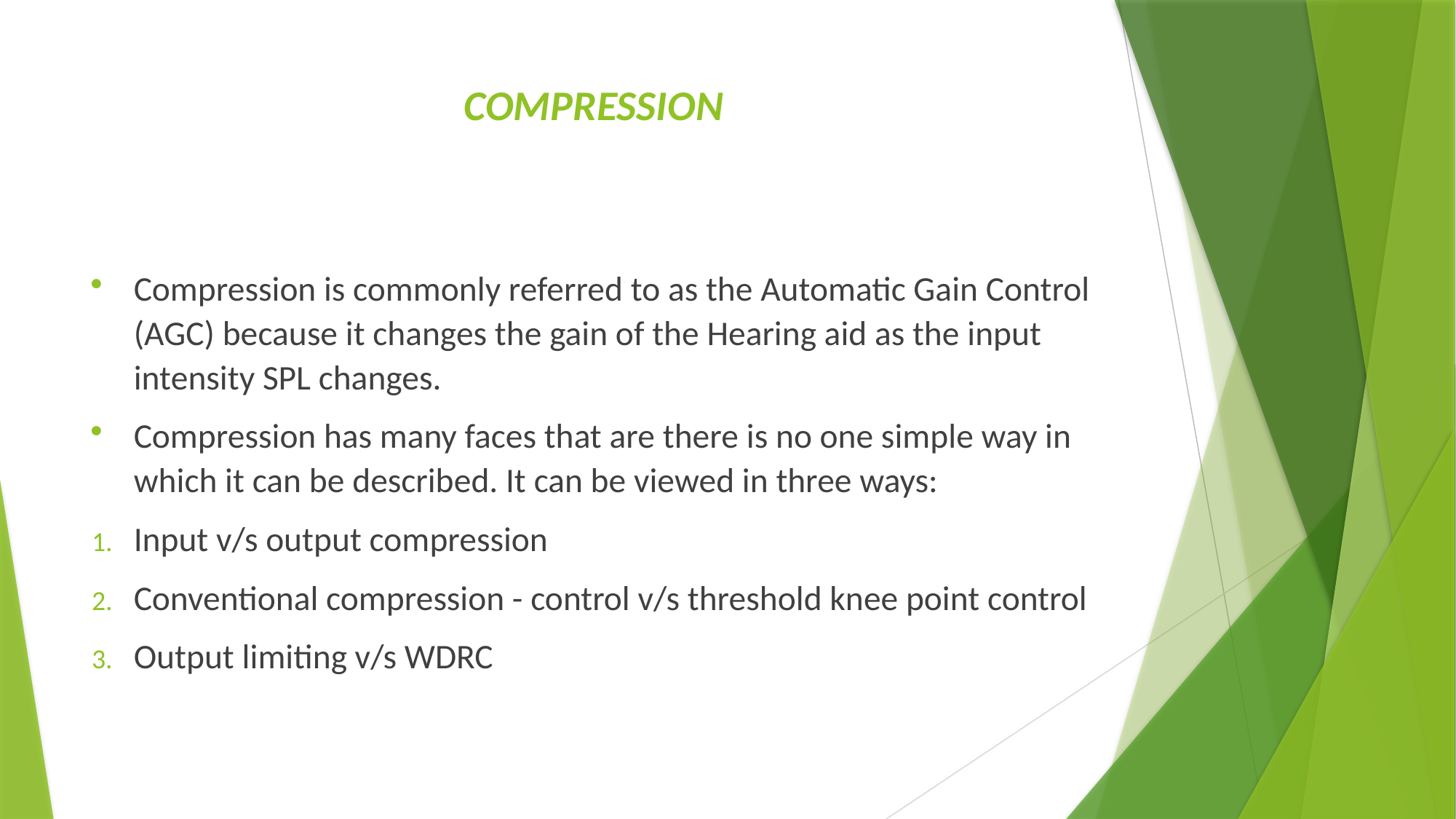

# COMPRESSION
Compression is commonly referred to as the Automatic Gain Control (AGC) because it changes the gain of the Hearing aid as the input intensity SPL changes.
Compression has many faces that are there is no one simple way in which it can be described. It can be viewed in three ways:
Input v/s output compression
Conventional compression - control v/s threshold knee point control
Output limiting v/s WDRC